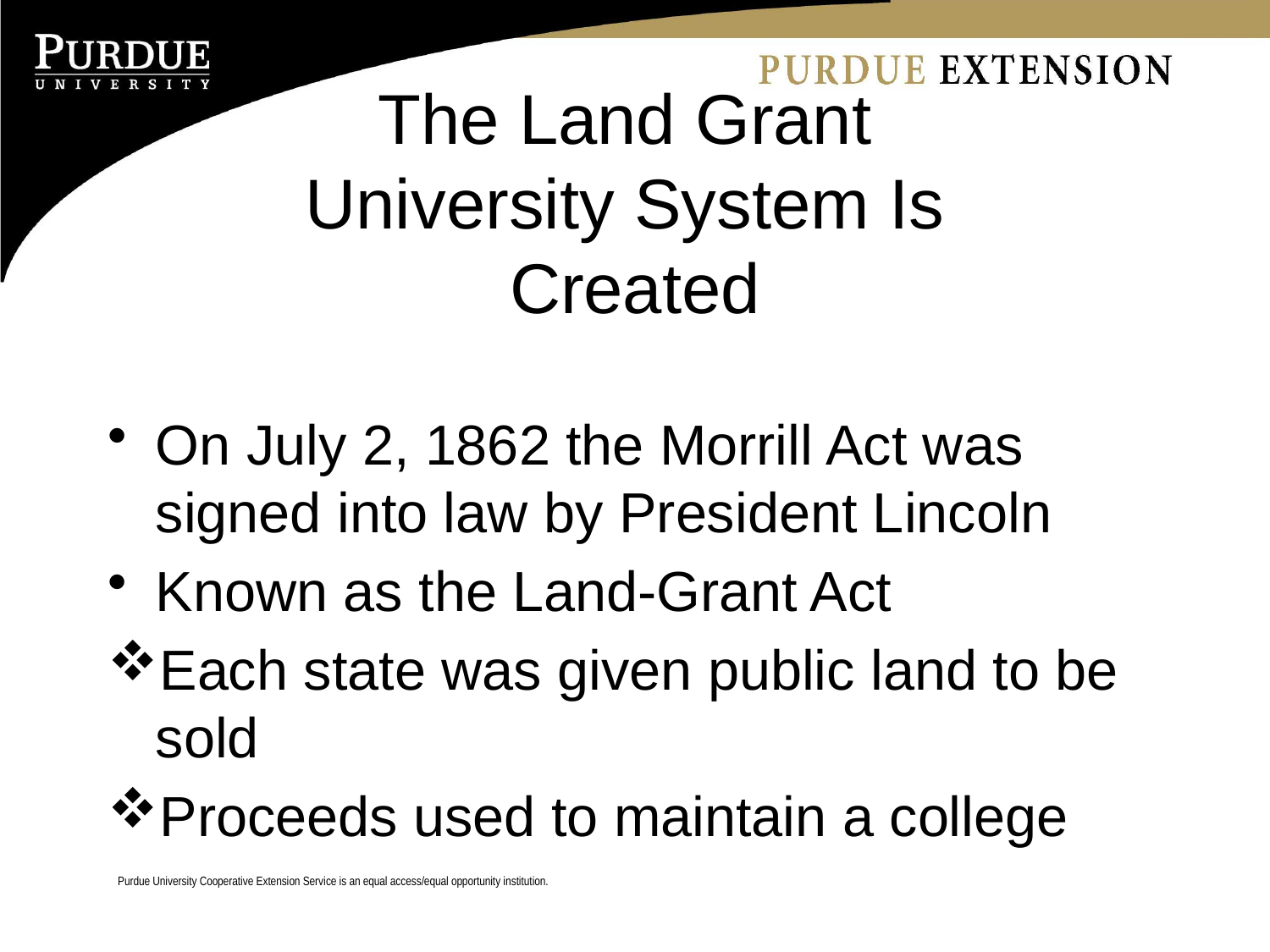

# The Land Grant University System Is Created
On July 2, 1862 the Morrill Act was signed into law by President Lincoln
Known as the Land-Grant Act
Each state was given public land to be sold
Proceeds used to maintain a college